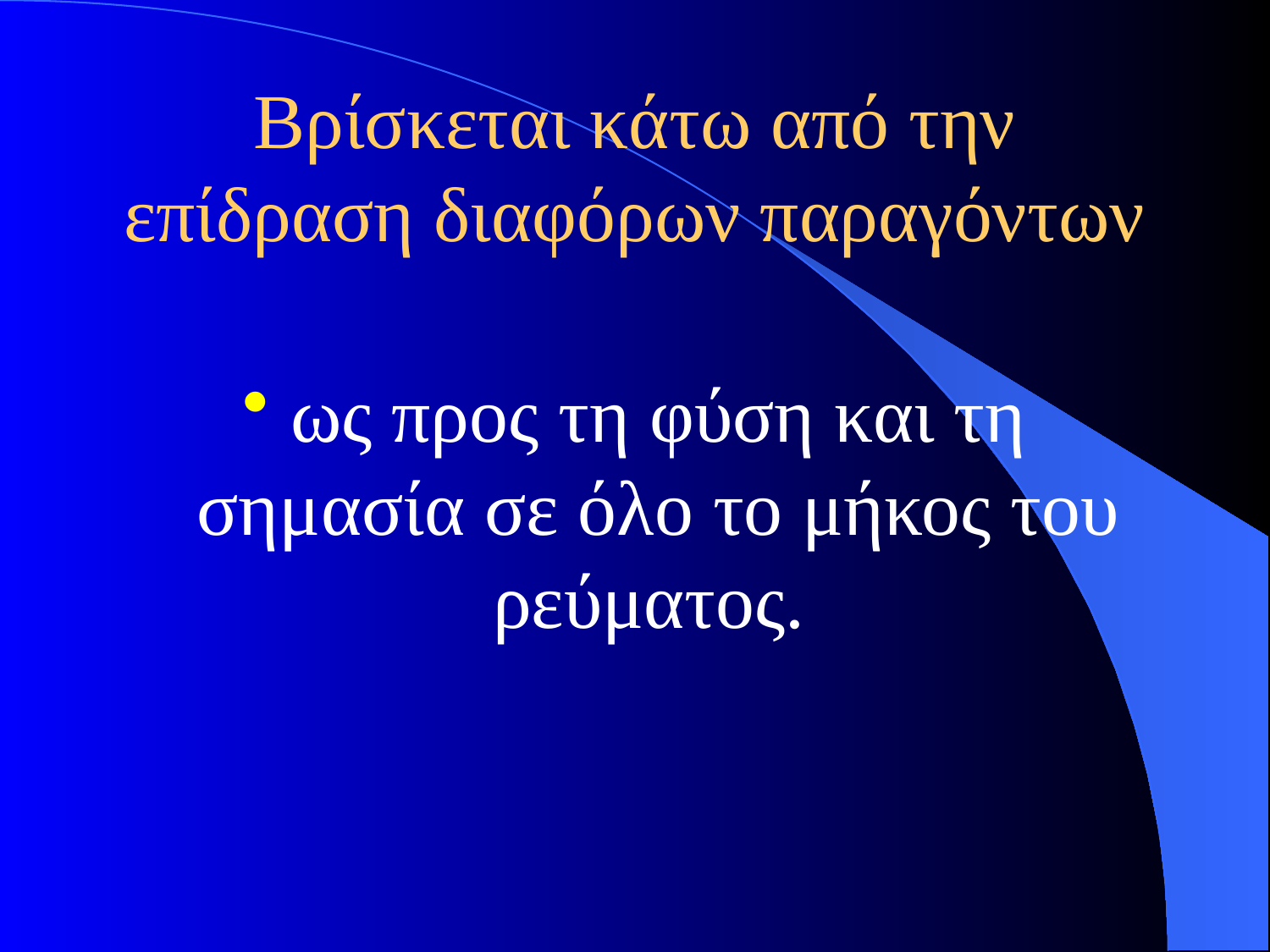

# Βρίσκεται κάτω από την επίδραση διαφόρων παραγόντων

ως προς τη φύση και τη σημασία σε όλο το μήκος του ρεύματος.